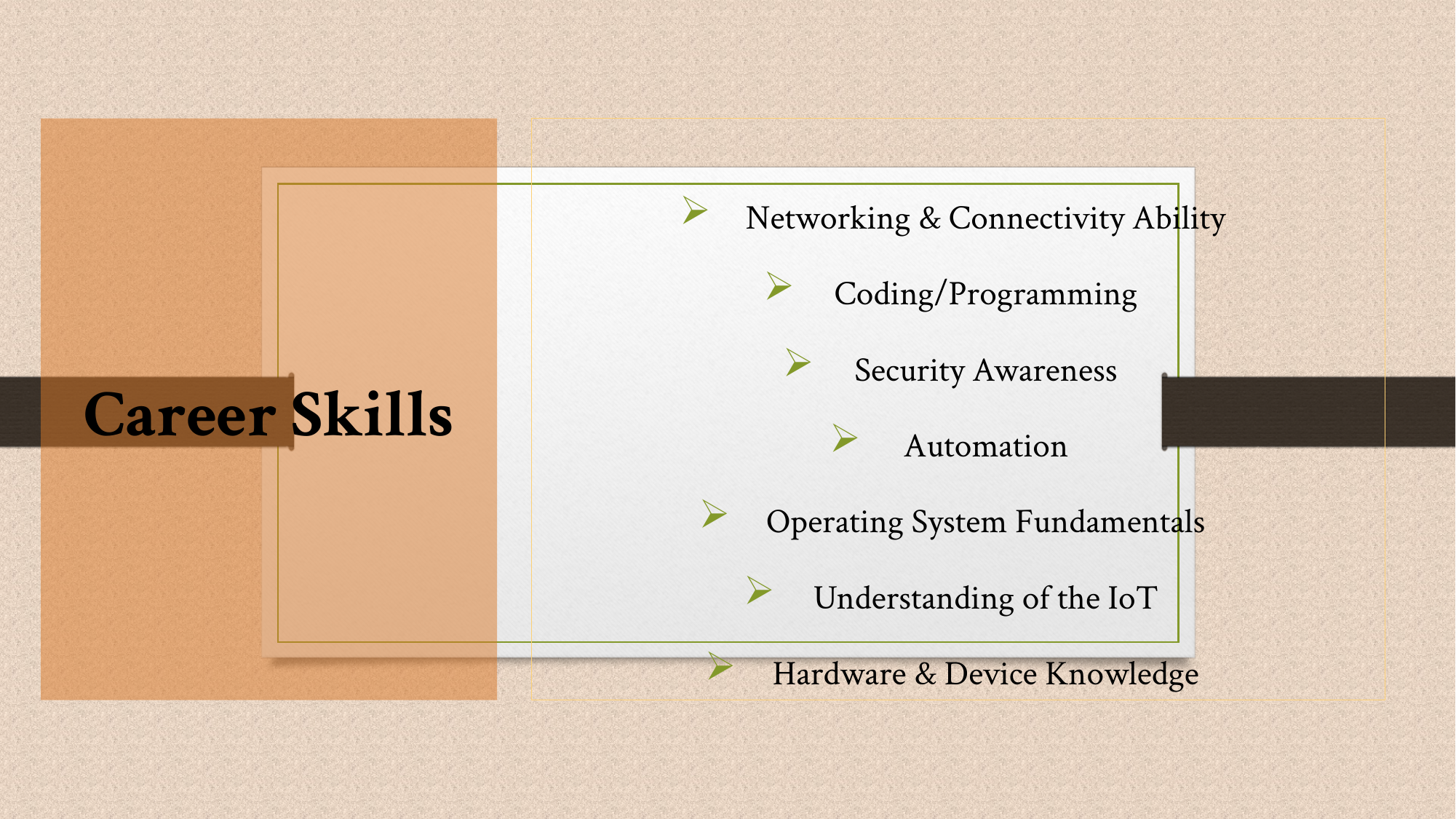

# Career Skills

Networking & Connectivity Ability
Coding/Programming
Security Awareness
Automation
Operating System Fundamentals
Understanding of the IoT
Hardware & Device Knowledge